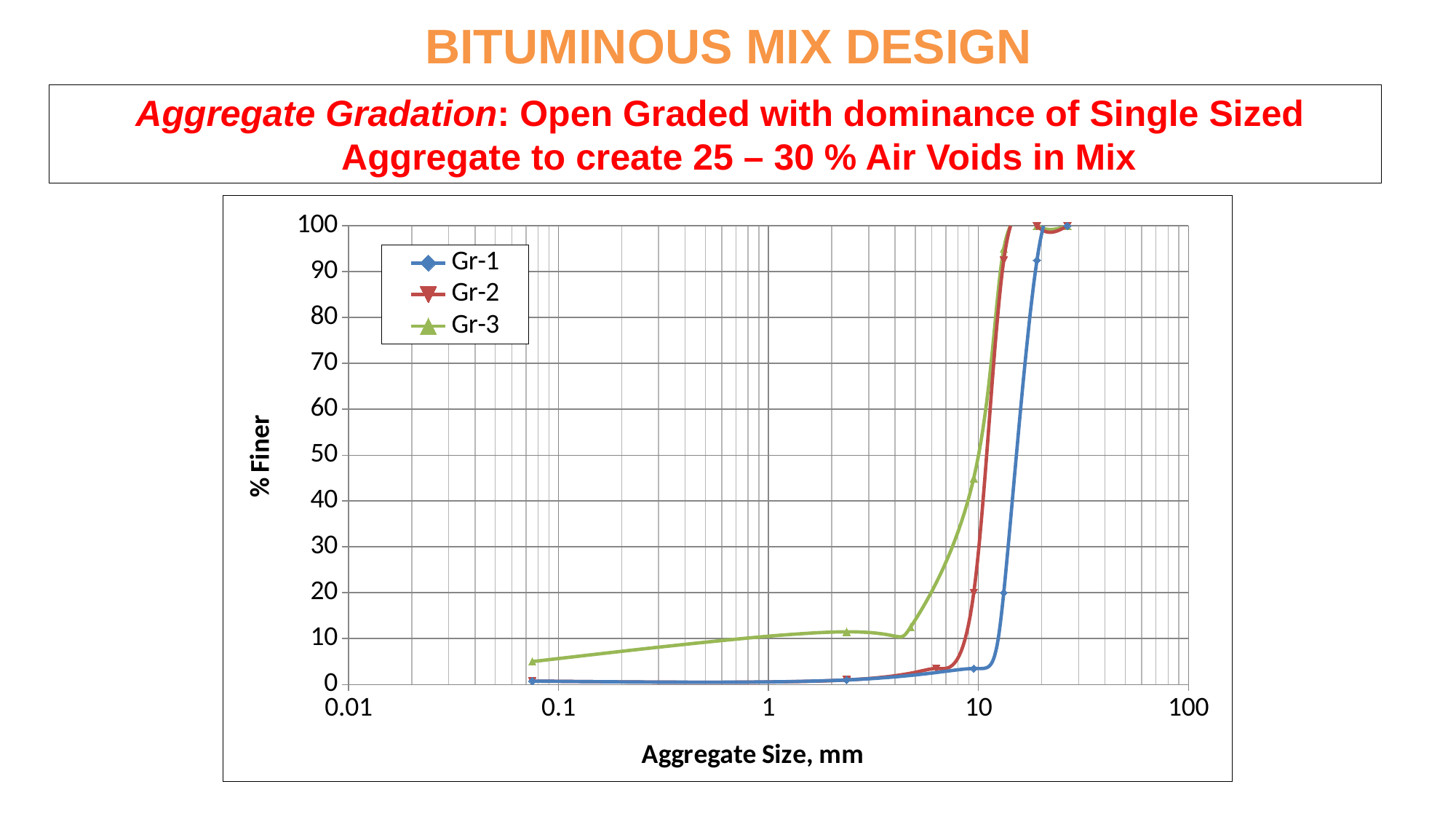

BITUMINOUS MIX DESIGN
 Aggregate Gradation: Open Graded with dominance of Single Sized Aggregate to create 25 – 30 % Air Voids in Mix

### Chart

| Category | Gr-1 | Gr-2 | Gr-3 |
|---|---|---|---|